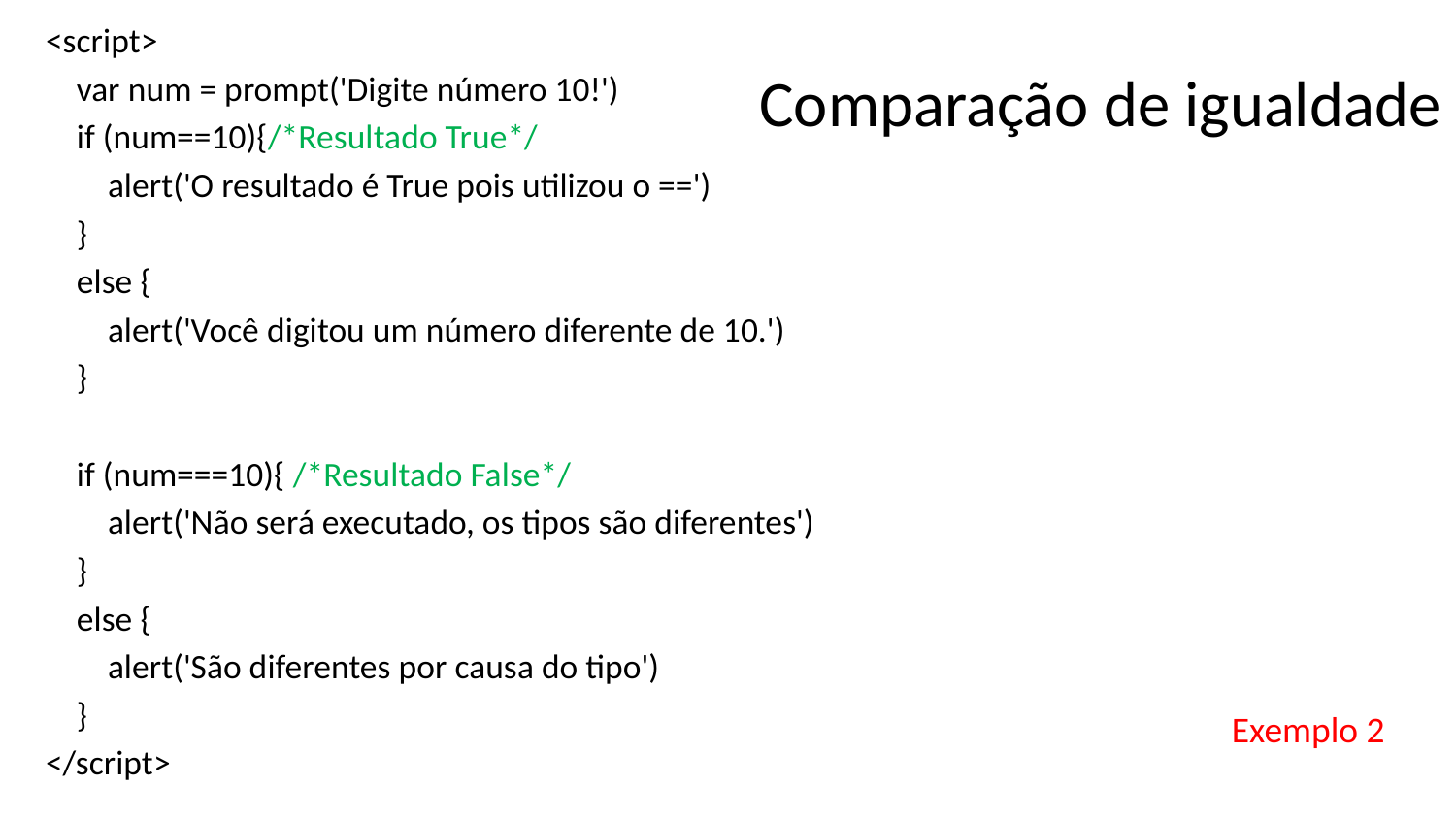

<script>
        var num = prompt('Digite número 10!')
        if (num==10){/*Resultado True*/
            alert('O resultado é True pois utilizou o ==')
        }
        else {
            alert('Você digitou um número diferente de 10.')
        }

        if (num===10){ /*Resultado False*/
            alert('Não será executado, os tipos são diferentes')
        }
        else {
            alert('São diferentes por causa do tipo')
        }
    </script>

# Comparação de igualdade
Exemplo 2